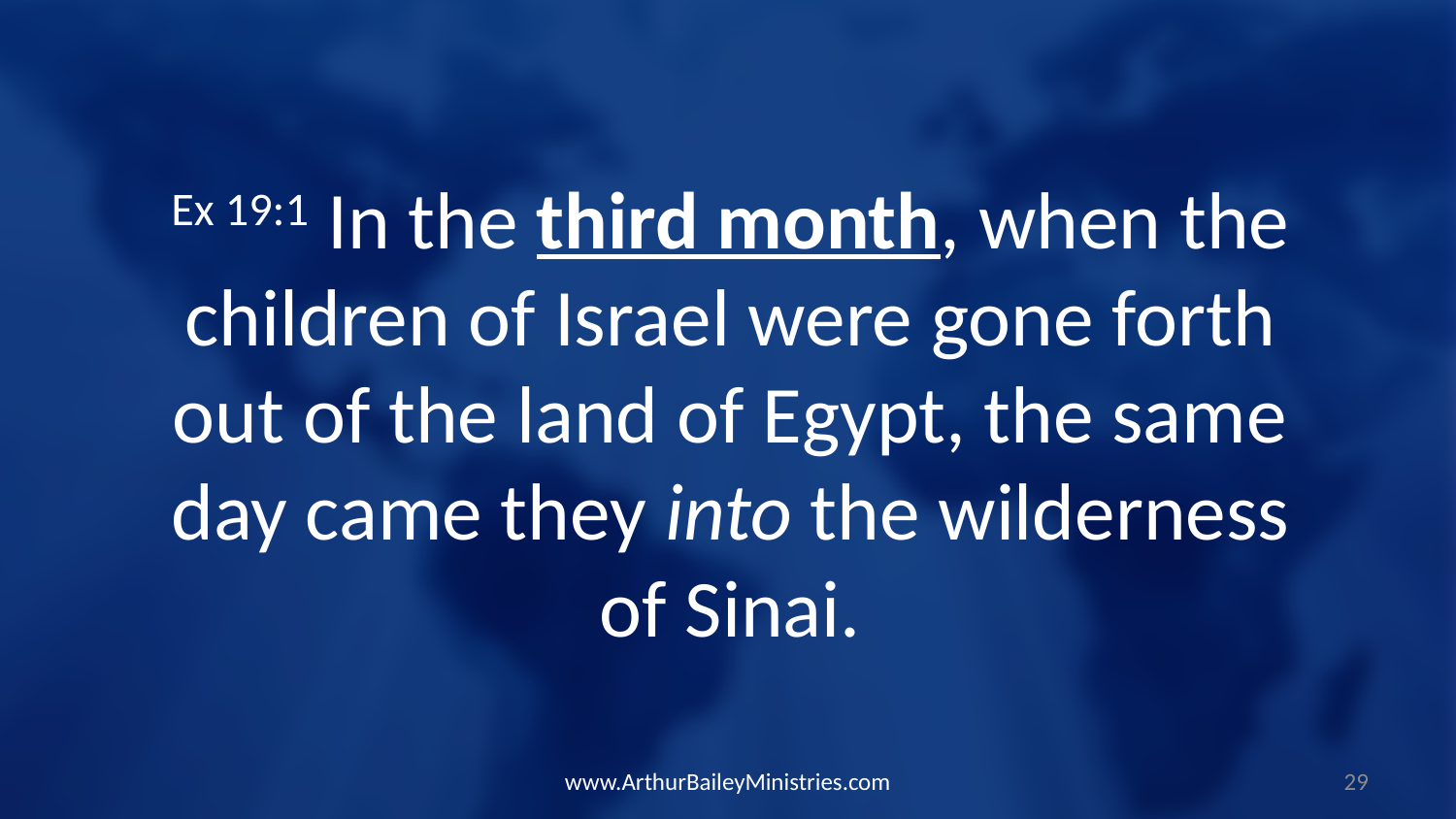

Ex 19:1 In the third month, when the children of Israel were gone forth out of the land of Egypt, the same day came they into the wilderness of Sinai.

www.ArthurBaileyMinistries.com
29